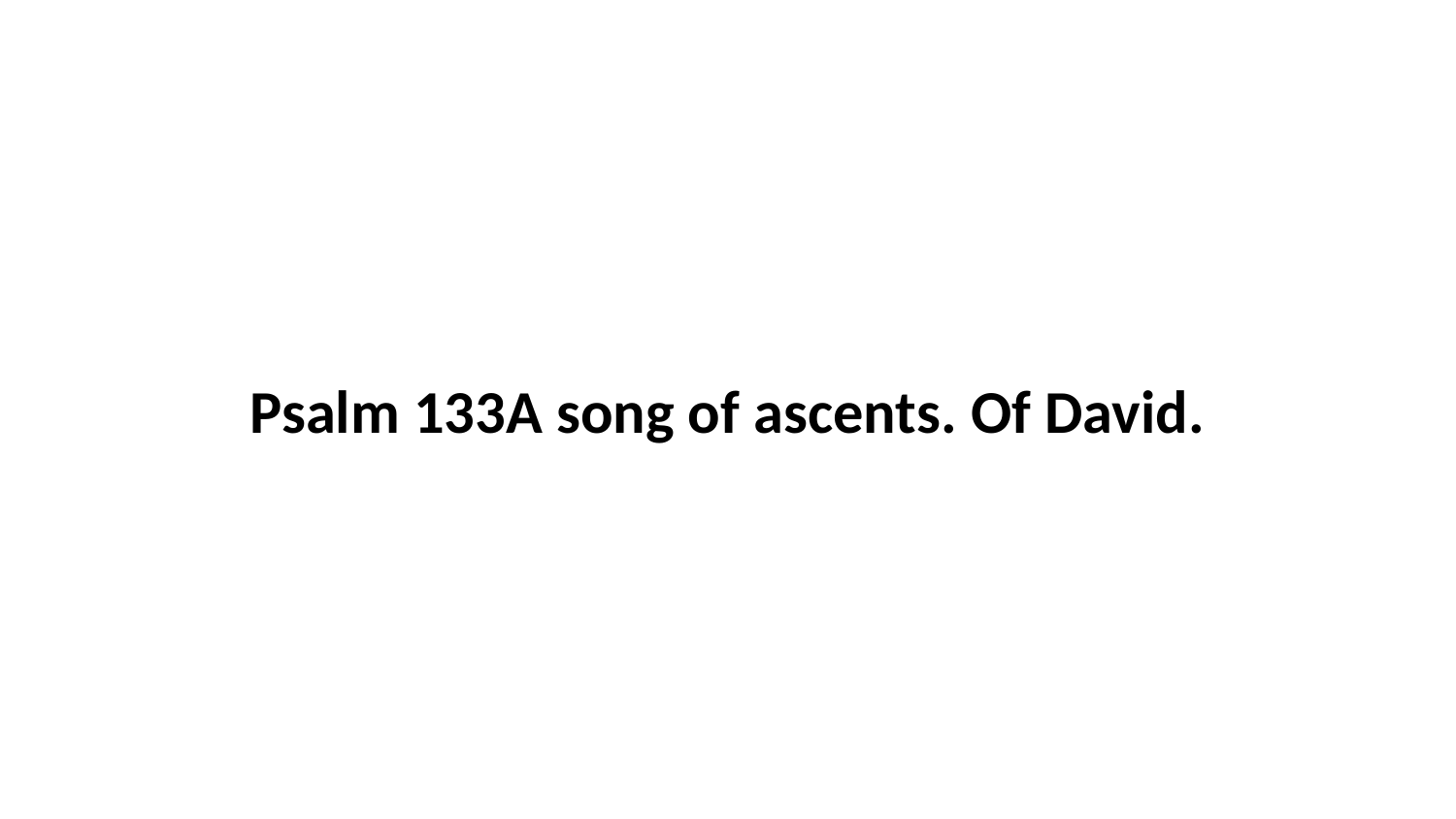

Psalm 133A song of ascents. Of David.